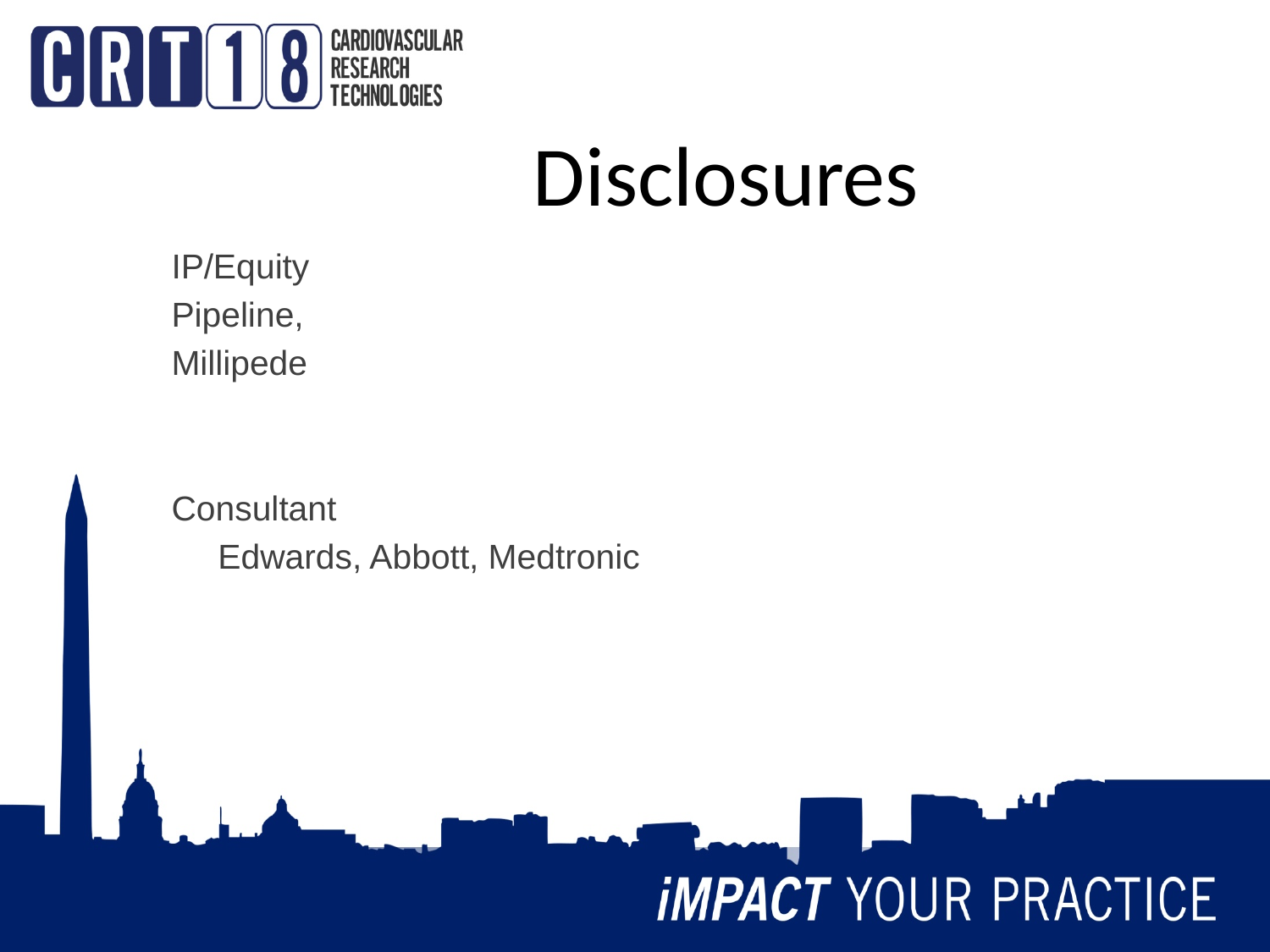

Disclosures
IP/Equity
Pipeline,
Millipede

Consultant
	Edwards, Abbott, Medtronic